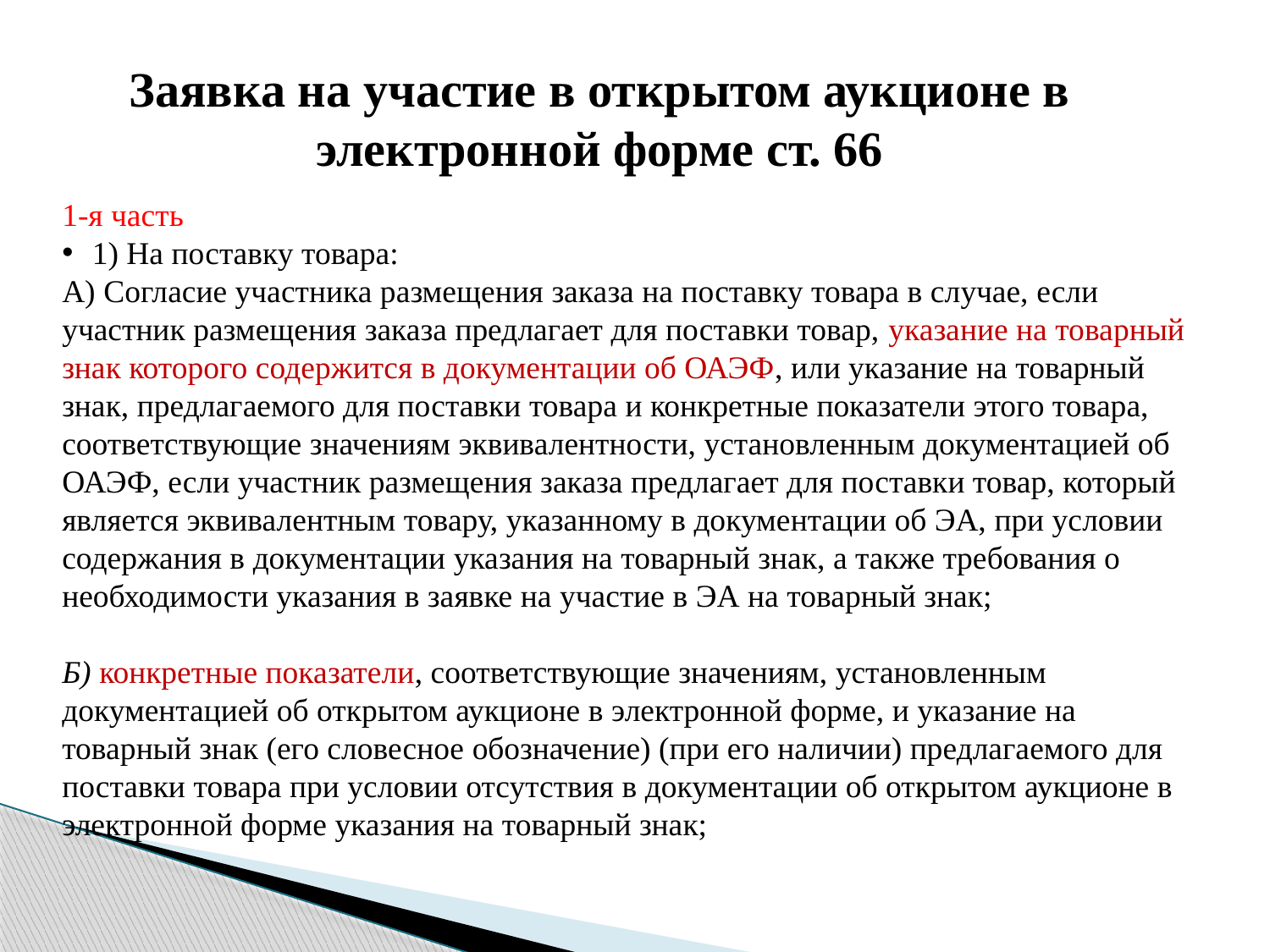

Заявка на участие в открытом аукционе в электронной форме ст. 66
1-я часть
1) На поставку товара:
А) Согласие участника размещения заказа на поставку товара в случае, если участник размещения заказа предлагает для поставки товар, указание на товарный знак которого содержится в документации об ОАЭФ, или указание на товарный знак, предлагаемого для поставки товара и конкретные показатели этого товара, соответствующие значениям эквивалентности, установленным документацией об ОАЭФ, если участник размещения заказа предлагает для поставки товар, который является эквивалентным товару, указанному в документации об ЭА, при условии содержания в документации указания на товарный знак, а также требования о необходимости указания в заявке на участие в ЭА на товарный знак;

Б) конкретные показатели, соответствующие значениям, установленным документацией об открытом аукционе в электронной форме, и указание на товарный знак (его словесное обозначение) (при его наличии) предлагаемого для поставки товара при условии отсутствия в документации об открытом аукционе в электронной форме указания на товарный знак;